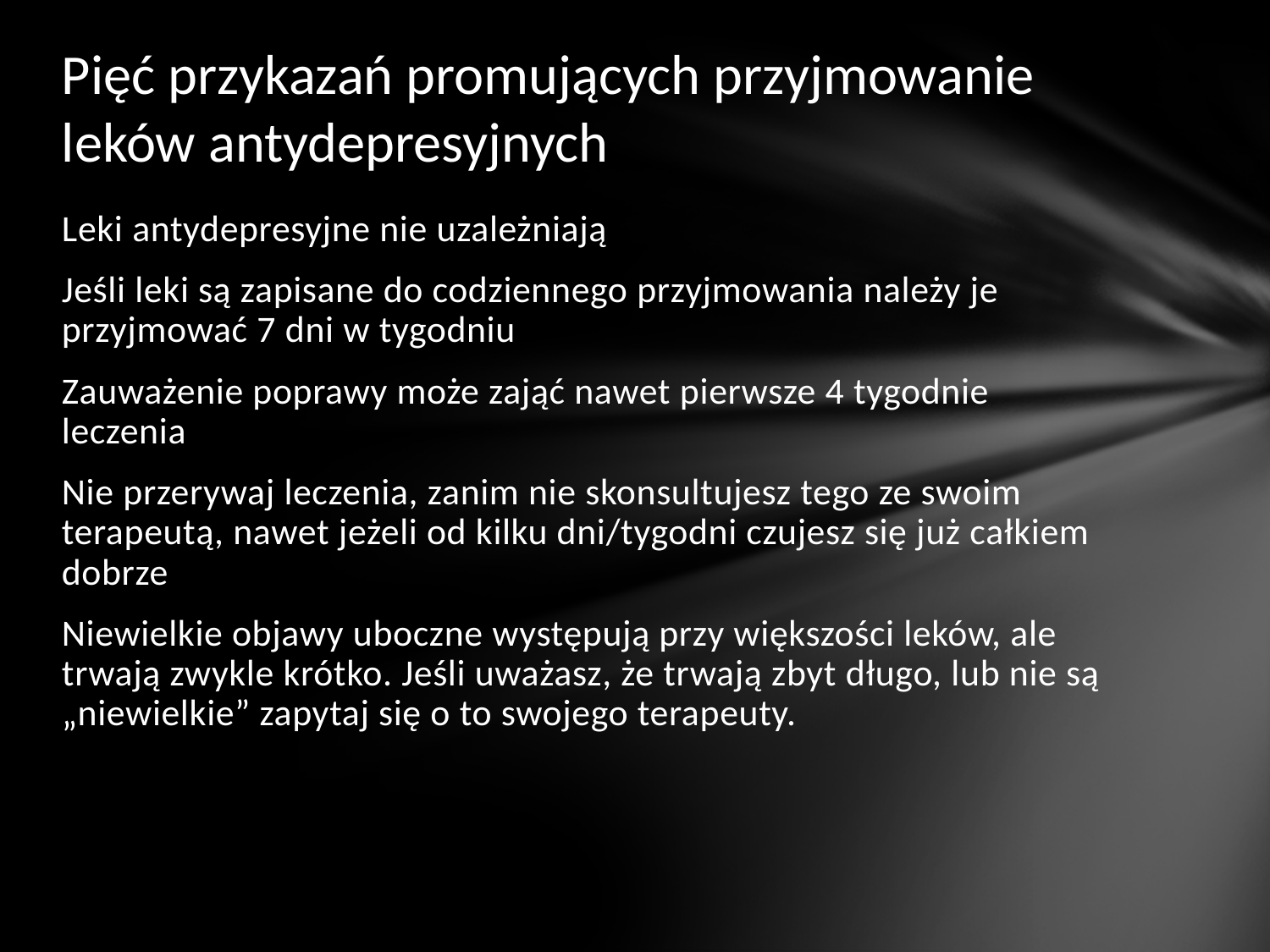

# Pięć przykazań promujących przyjmowanie leków antydepresyjnych
Leki antydepresyjne nie uzależniają
Jeśli leki są zapisane do codziennego przyjmowania należy je przyjmować 7 dni w tygodniu
Zauważenie poprawy może zająć nawet pierwsze 4 tygodnie leczenia
Nie przerywaj leczenia, zanim nie skonsultujesz tego ze swoim terapeutą, nawet jeżeli od kilku dni/tygodni czujesz się już całkiem dobrze
Niewielkie objawy uboczne występują przy większości leków, ale trwają zwykle krótko. Jeśli uważasz, że trwają zbyt długo, lub nie są „niewielkie” zapytaj się o to swojego terapeuty.